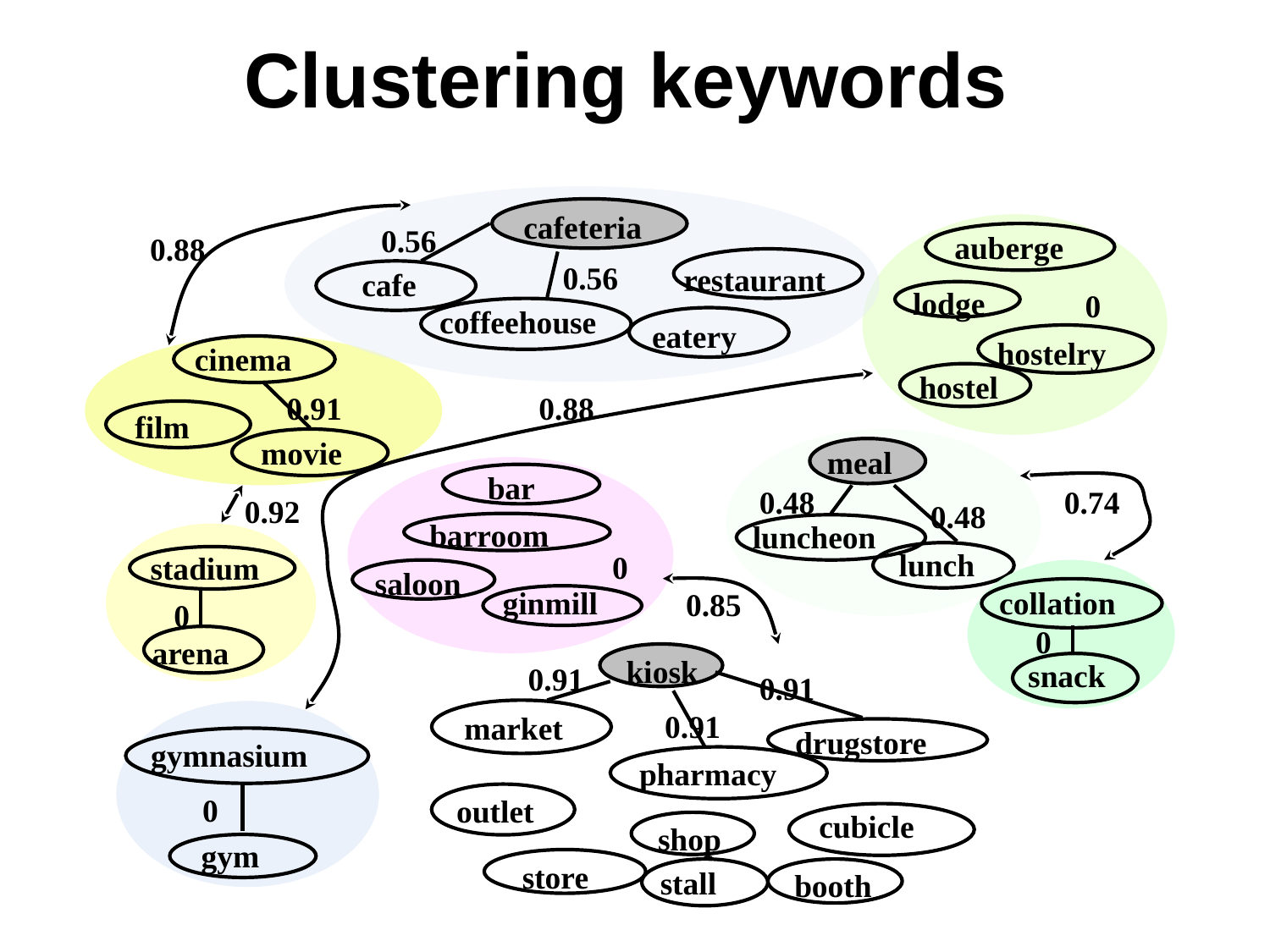

# Clustering keywords

cafeteria

0.56

0.88

auberge

0.56
restaurant

cafe
lodge
0

coffeehouse

eatery

hostelry

cinema

hostel

0.91
0.88

film

movie

meal

bar

0.48
0.74

0.92
0.48
barroom
luncheon

0
lunch

stadium

saloon

0.85

collation
ginmill

0
0

arena

kiosk
snack
0.91

0.91

market
0.91

drugstore

gymnasium

pharmacy
0

outlet
cubicle

shop
gym

store

stall

booth